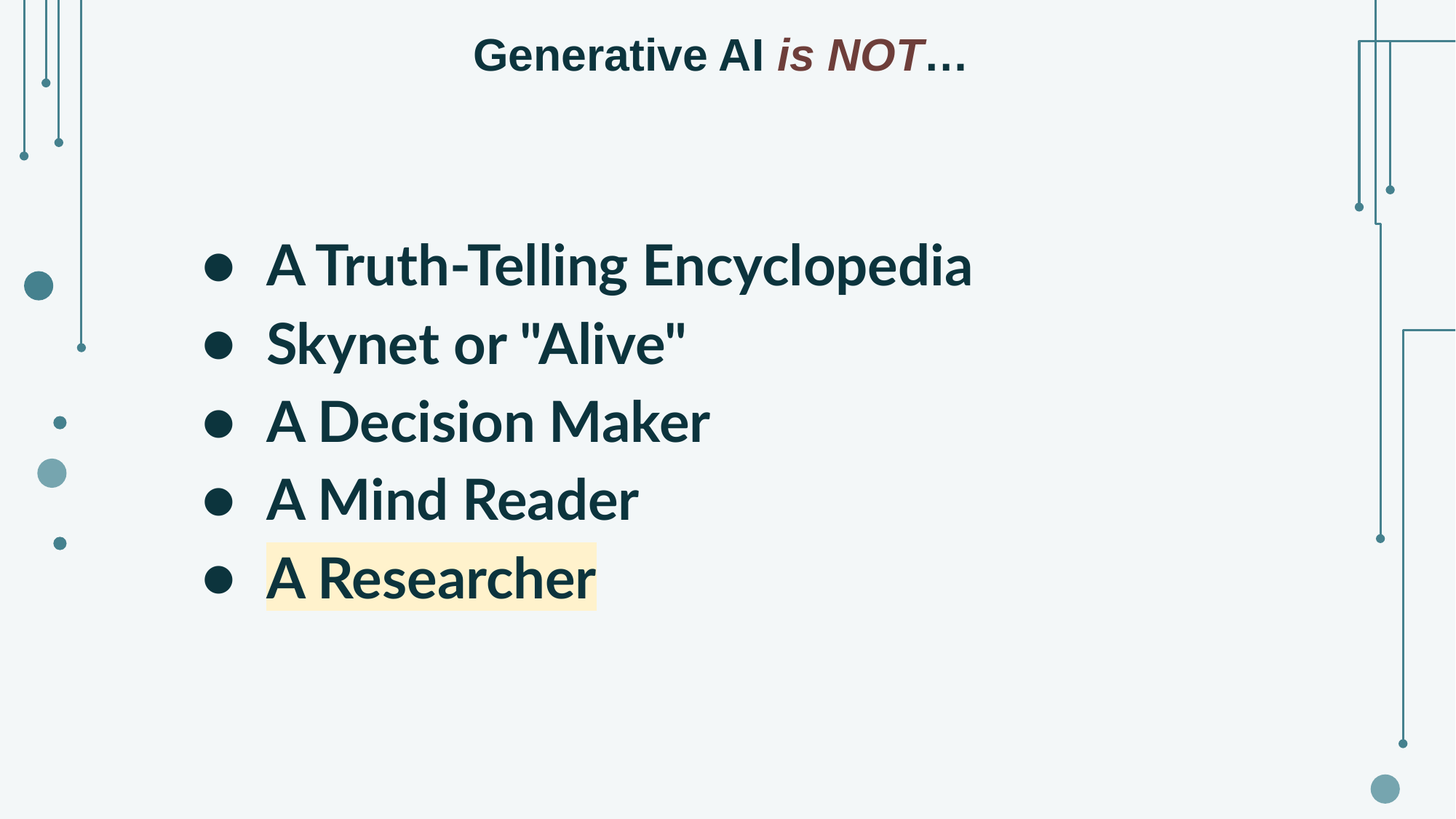

# Generative AI is NOT…

A Truth-Telling Encyclopedia
Skynet or "Alive"
A Decision Maker
A Mind Reader
A Researcher